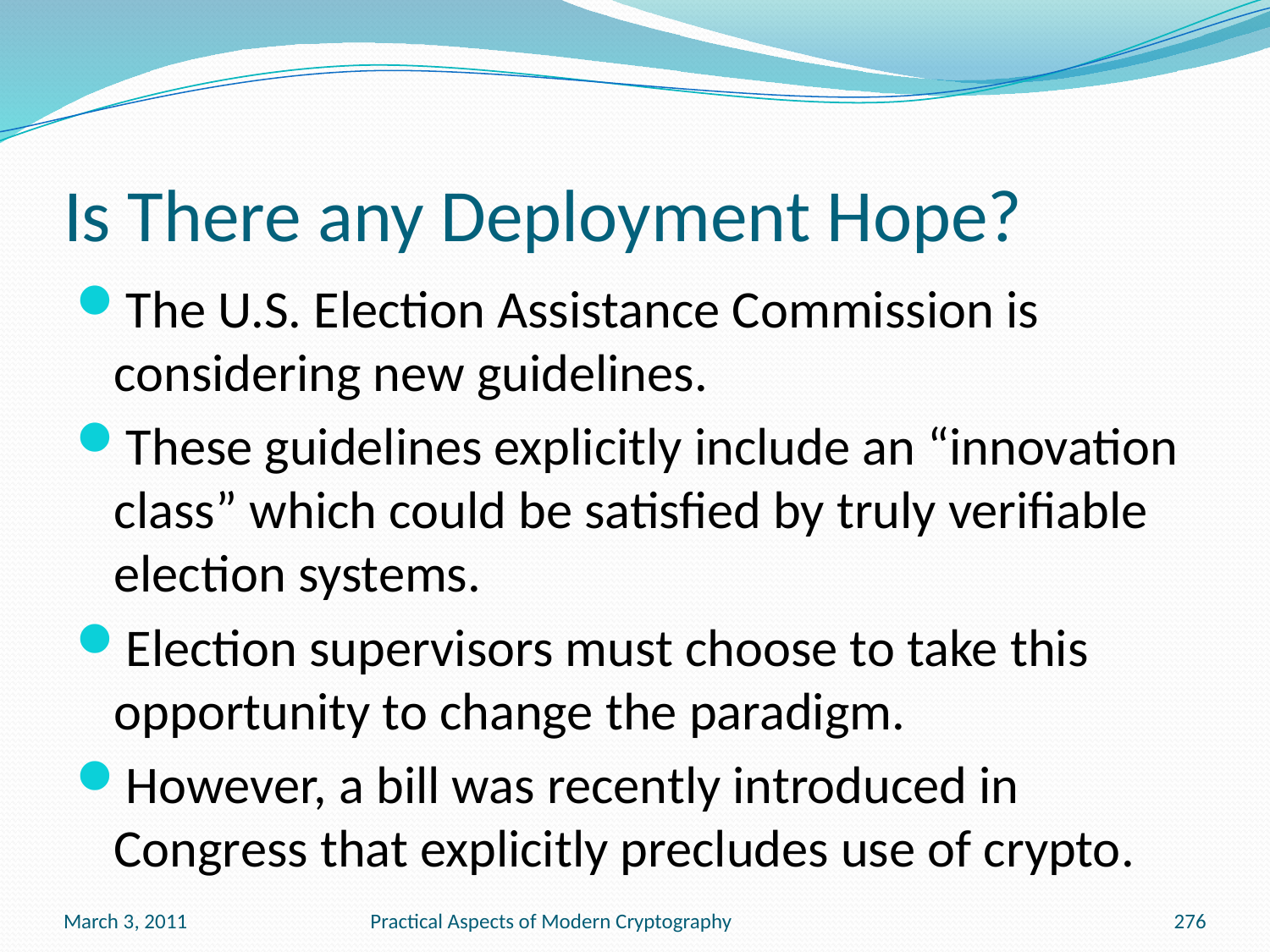

# Is There any Deployment Hope?
The U.S. Election Assistance Commission is considering new guidelines.
These guidelines explicitly include an “innovation class” which could be satisfied by truly verifiable election systems.
Election supervisors must choose to take this opportunity to change the paradigm.
However, a bill was recently introduced in Congress that explicitly precludes use of crypto.
March 3, 2011
Practical Aspects of Modern Cryptography
276